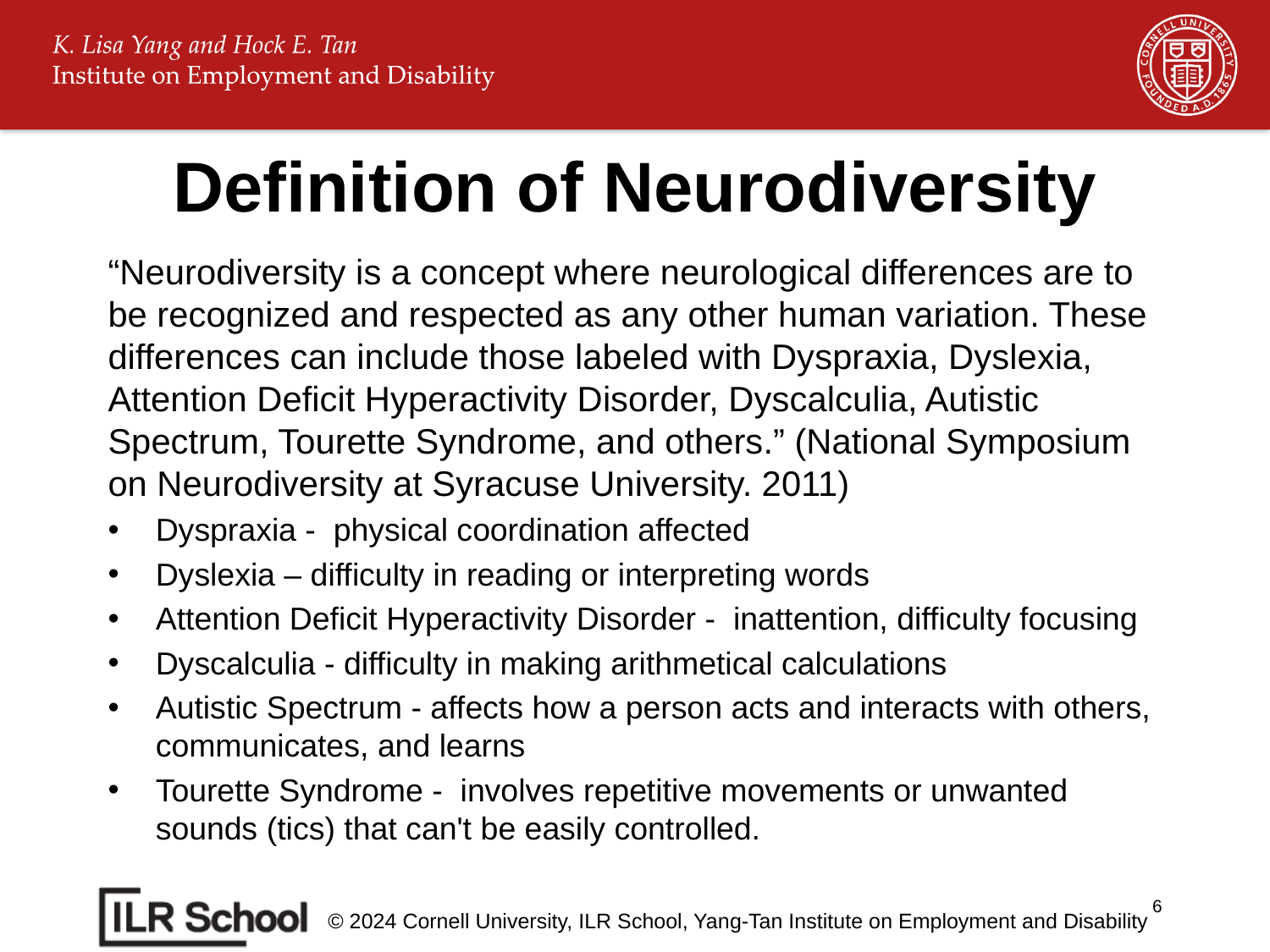

# Definition of Neurodiversity
“Neurodiversity is a concept where neurological differences are to be recognized and respected as any other human variation. These differences can include those labeled with Dyspraxia, Dyslexia, Attention Deficit Hyperactivity Disorder, Dyscalculia, Autistic Spectrum, Tourette Syndrome, and others.” (National Symposium on Neurodiversity at Syracuse University. 2011)
Dyspraxia -  physical coordination affected
Dyslexia – difficulty in reading or interpreting words
Attention Deficit Hyperactivity Disorder -  inattention, difficulty focusing
Dyscalculia - difficulty in making arithmetical calculations
Autistic Spectrum - affects how a person acts and interacts with others, communicates, and learns
Tourette Syndrome -  involves repetitive movements or unwanted sounds (tics) that can't be easily controlled.
6
© 2024 Cornell University, ILR School, Yang-Tan Institute on Employment and Disability